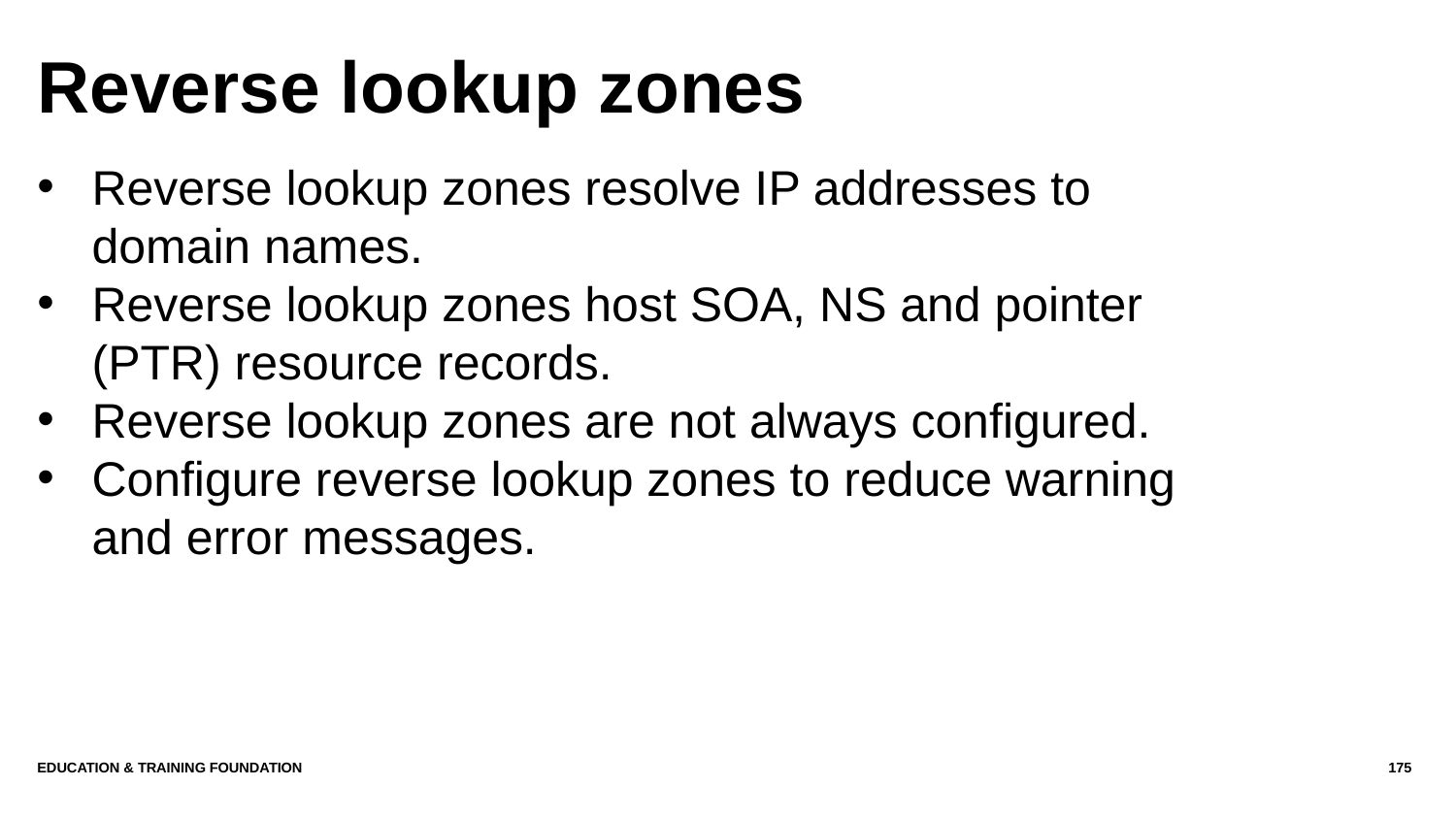

# Reverse lookup zones

Reverse lookup zones resolve IP addresses to domain names.
Reverse lookup zones host SOA, NS and pointer (PTR) resource records.
Reverse lookup zones are not always configured.
Configure reverse lookup zones to reduce warning and error messages.

Education & Training Foundation
175